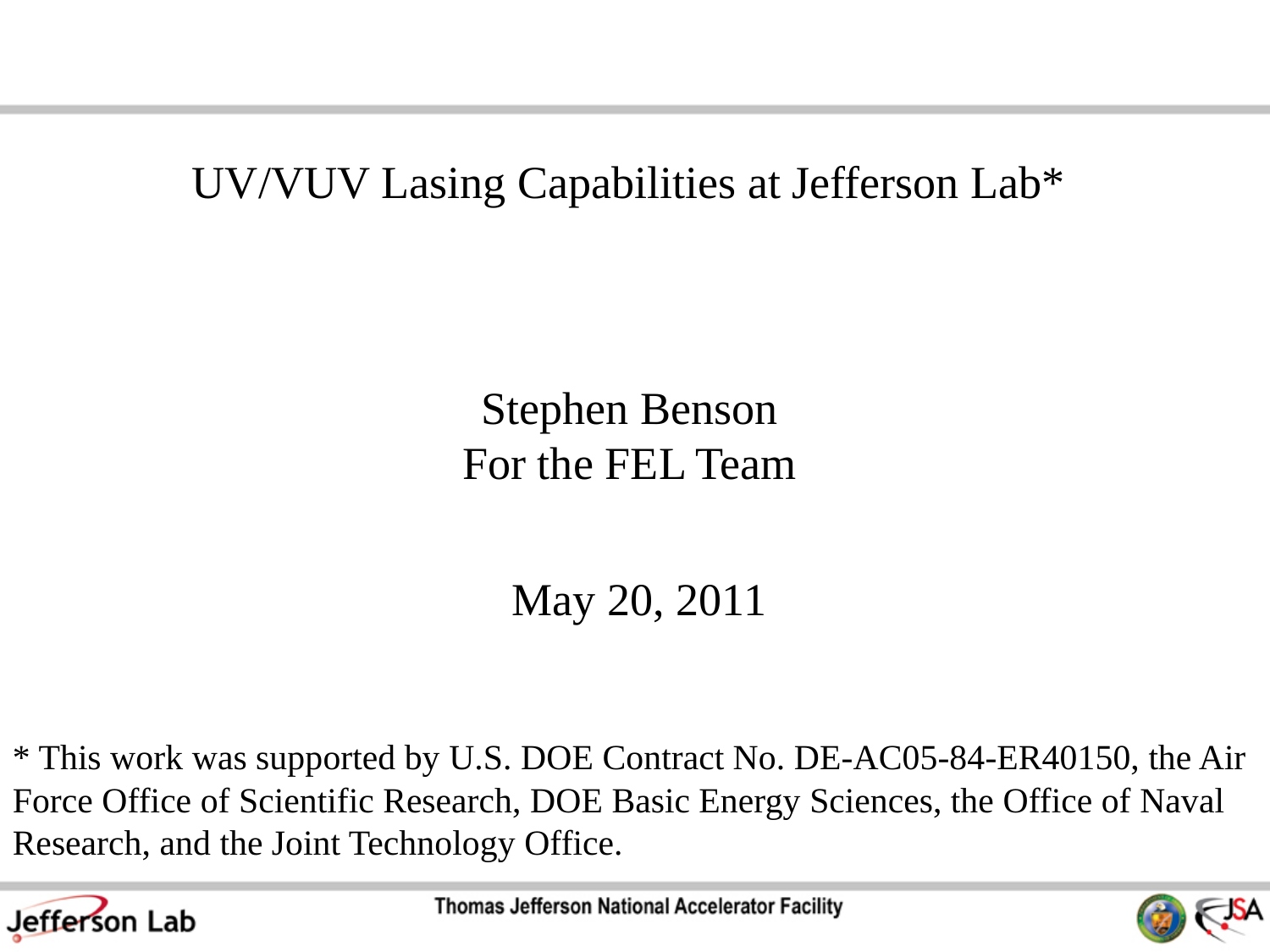

UV/VUV Lasing Capabilities at Jefferson Lab*
Stephen Benson
For the FEL Team
May 20, 2011
* This work was supported by U.S. DOE Contract No. DE-AC05-84-ER40150, the Air Force Office of Scientific Research, DOE Basic Energy Sciences, the Office of Naval Research, and the Joint Technology Office.